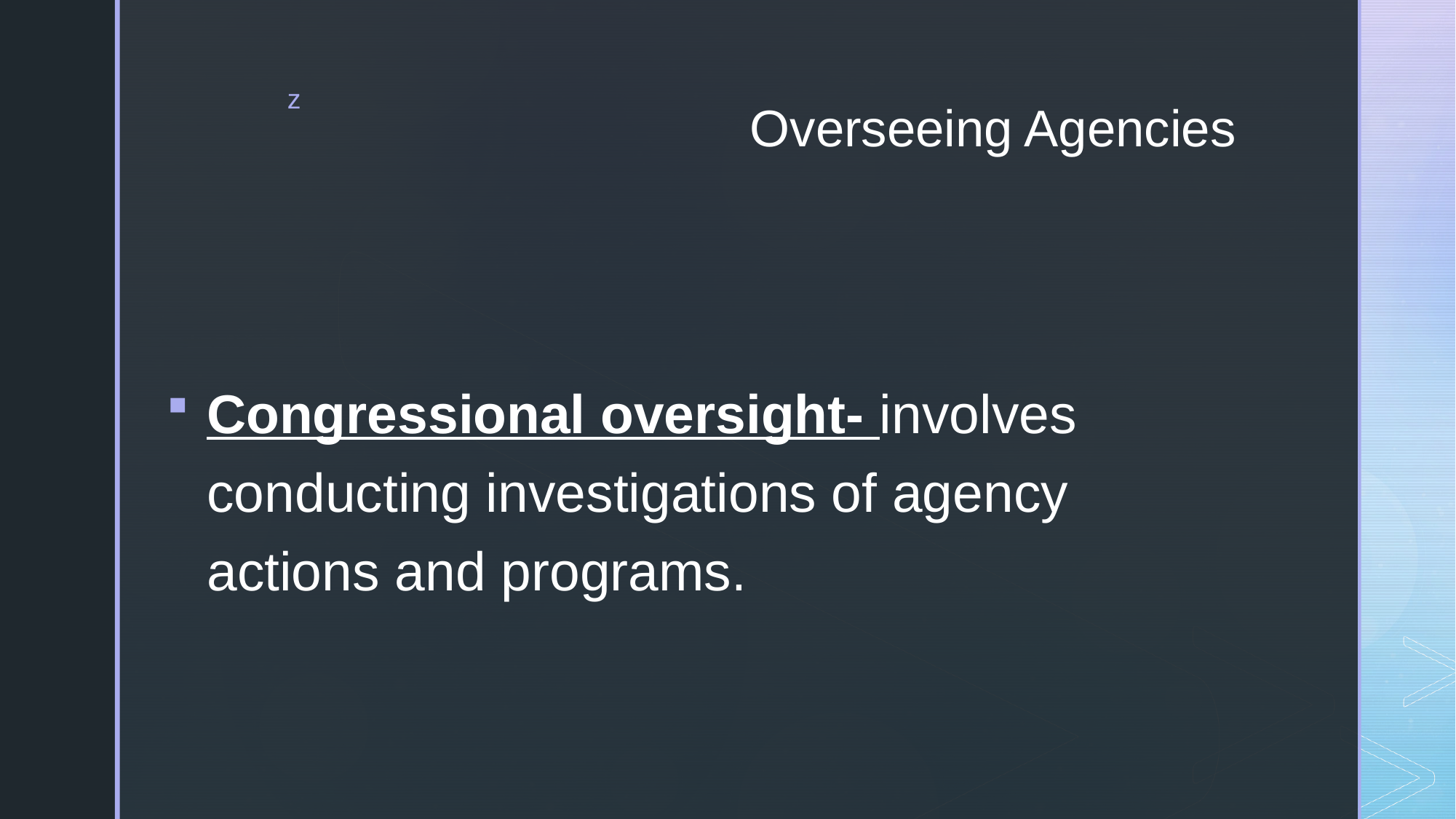

# Overseeing Agencies
Congressional oversight- involves conducting investigations of agency actions and programs.